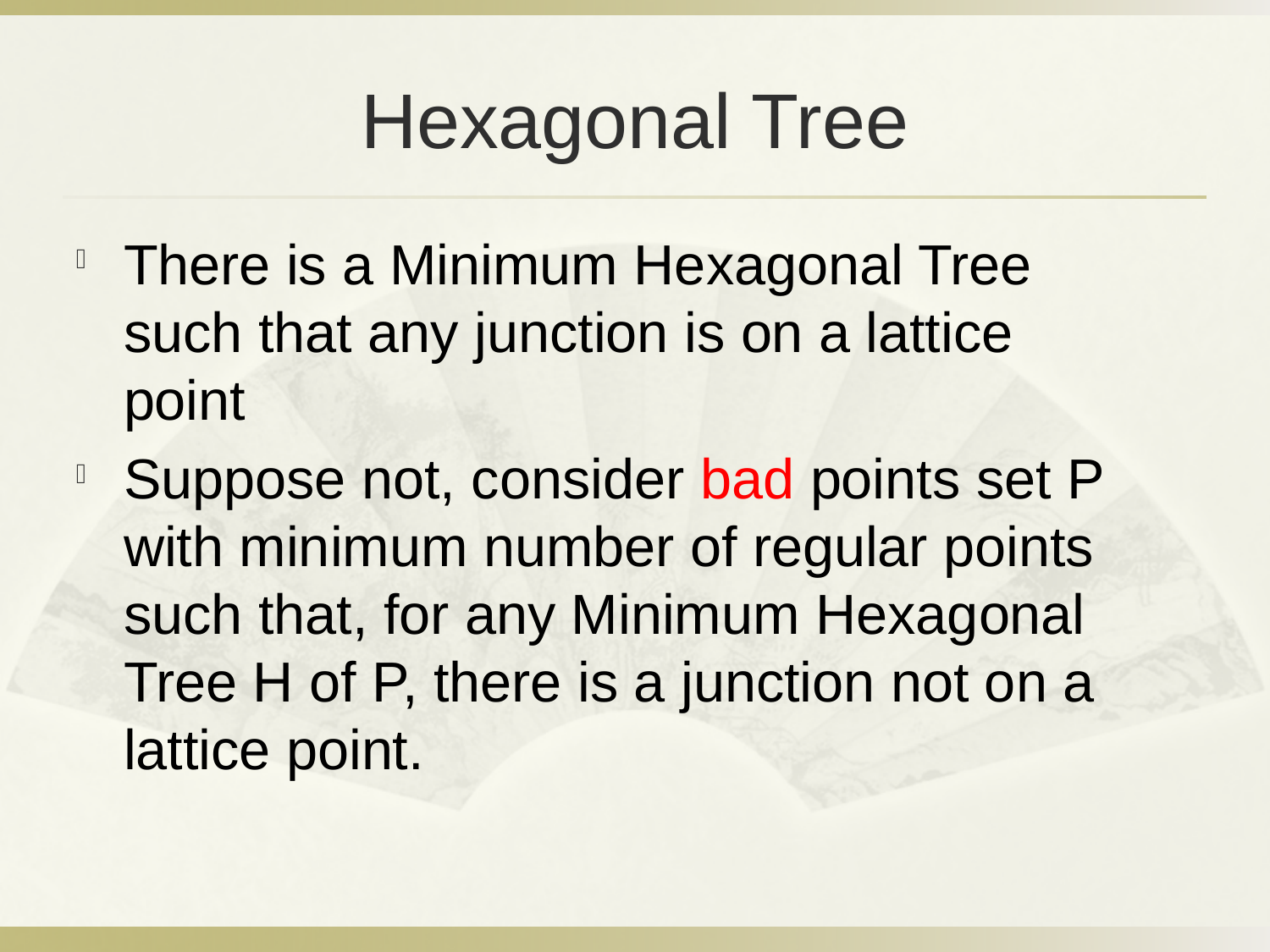

# Hexagonal Tree
There is a Minimum Hexagonal Tree such that any junction is on a lattice point
Suppose not, consider bad points set P with minimum number of regular points such that, for any Minimum Hexagonal Tree H of P, there is a junction not on a lattice point.